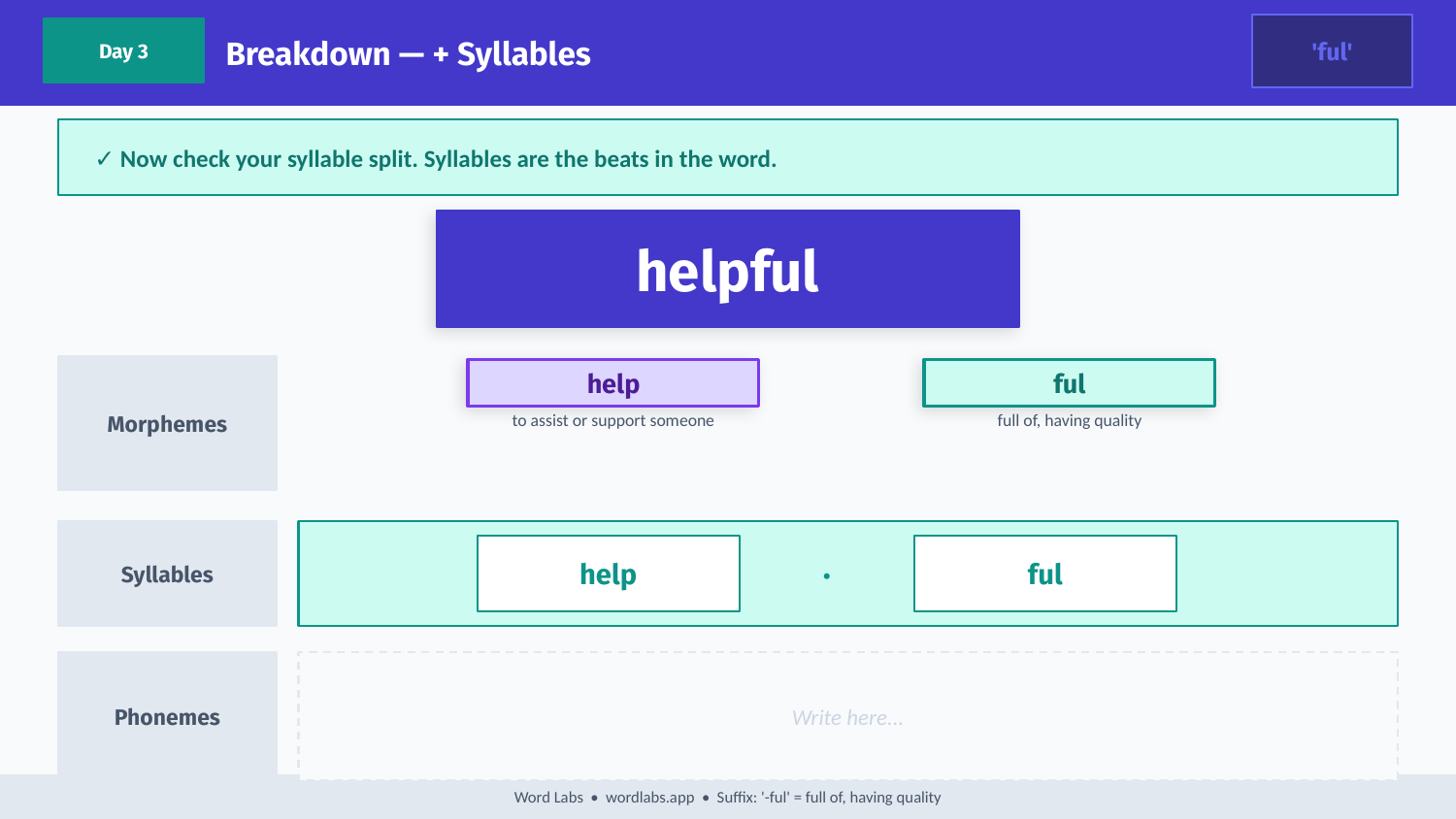

Breakdown — + Syllables

'ful'

Day 3

✓ Now check your syllable split. Syllables are the beats in the word.

helpful

Morphemes

help

ful
to assist or support someone
full of, having quality

Syllables

help
·

ful

Phonemes

Write here...

Word Labs  •  wordlabs.app  •  Suffix: '-ful' = full of, having quality